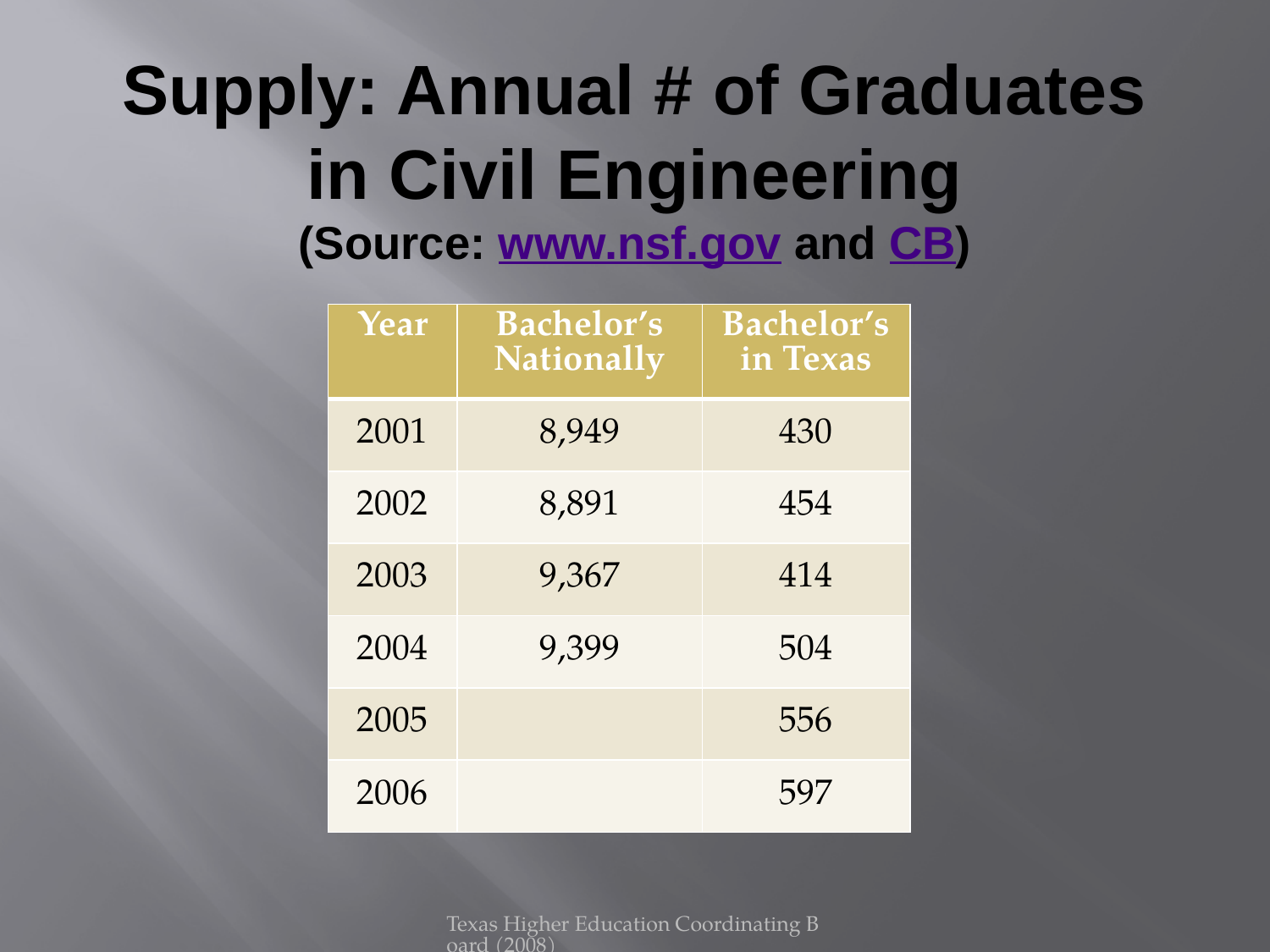

# Supply: Annual # of Graduates in Civil Engineering (Source: www.nsf.gov and CB)

| Year | Bachelor’s Nationally | Bachelor’s in Texas |
| --- | --- | --- |
| 2001 | 8,949 | 430 |
| 2002 | 8,891 | 454 |
| 2003 | 9,367 | 414 |
| 2004 | 9,399 | 504 |
| 2005 |  | 556 |
| 2006 |  | 597 |
Texas Higher Education Coordinating Board (2008)